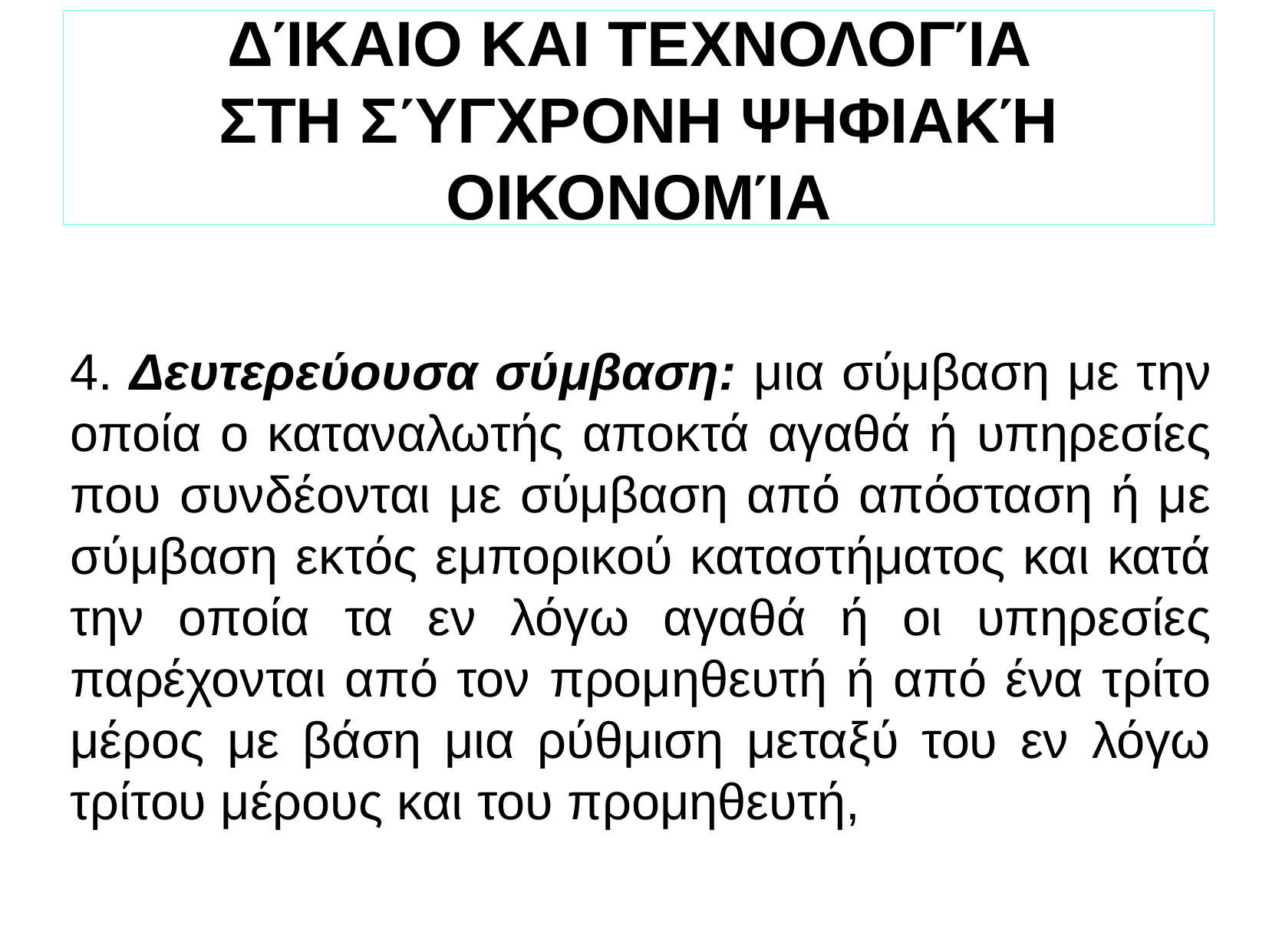

ΔΊΚΑΙΟ ΚΑΙ ΤΕΧΝΟΛΟΓΊΑ
ΣΤΗ ΣΎΓΧΡΟΝΗ ΨΗΦΙΑΚΉ ΟΙΚΟΝΟΜΊΑ
4. Δευτερεύουσα σύμβαση: μια σύμβαση με την οποία ο καταναλωτής αποκτά αγαθά ή υπηρεσίες που συνδέονται με σύμβαση από απόσταση ή με σύμβαση εκτός εμπορικού καταστήματος και κατά την οποία τα εν λόγω αγαθά ή οι υπηρεσίες παρέχονται από τον προμηθευτή ή από ένα τρίτο μέρος με βάση μια ρύθμιση μεταξύ του εν λόγω τρίτου μέρους και του προμηθευτή,